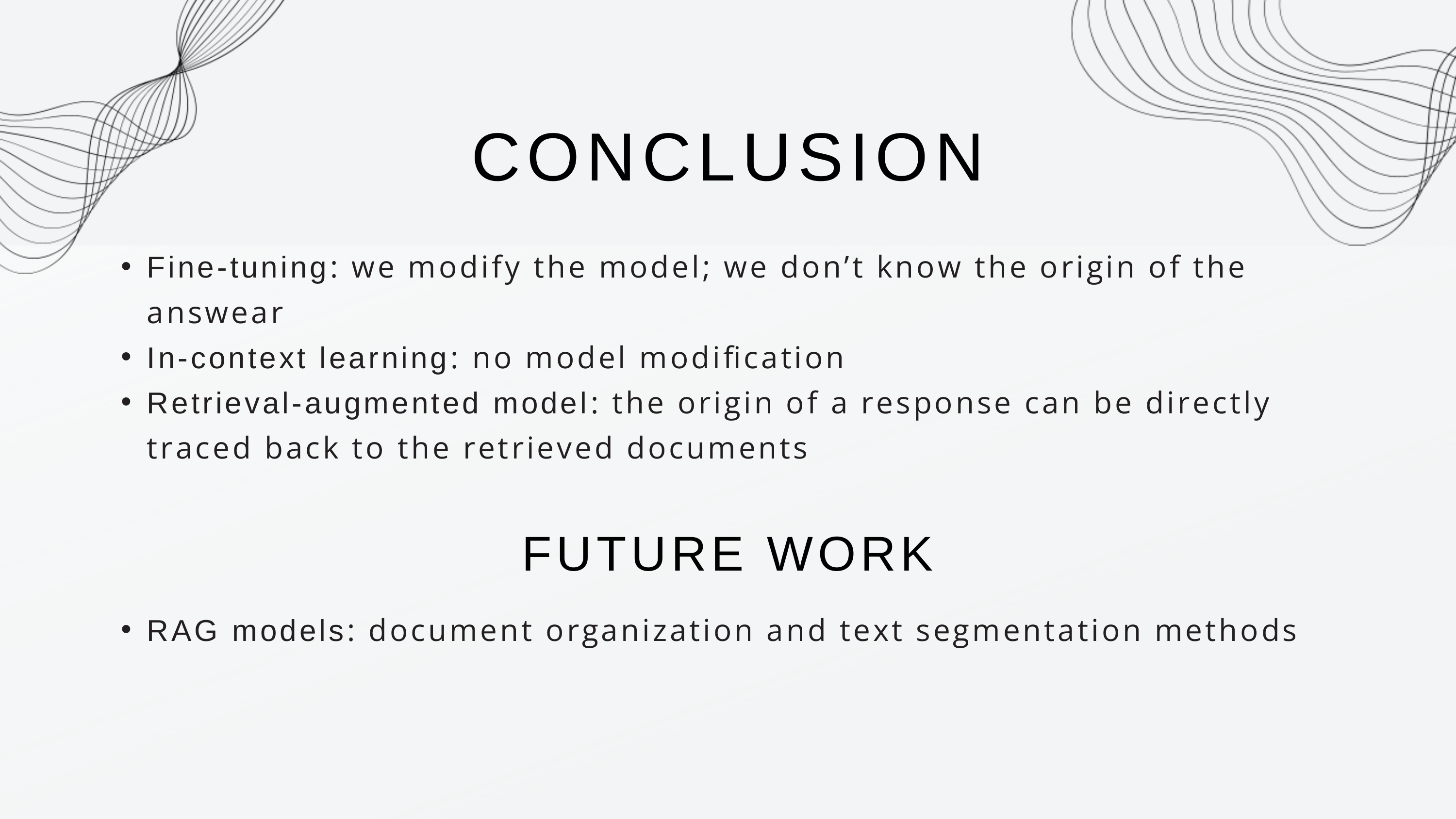

CONCLUSION
Fine-tuning: we modify the model; we don’t know the origin of the answear
In-context learning: no model modification
Retrieval-augmented model: the origin of a response can be directly traced back to the retrieved documents

FUTURE WORK
RAG models: document organization and text segmentation methods